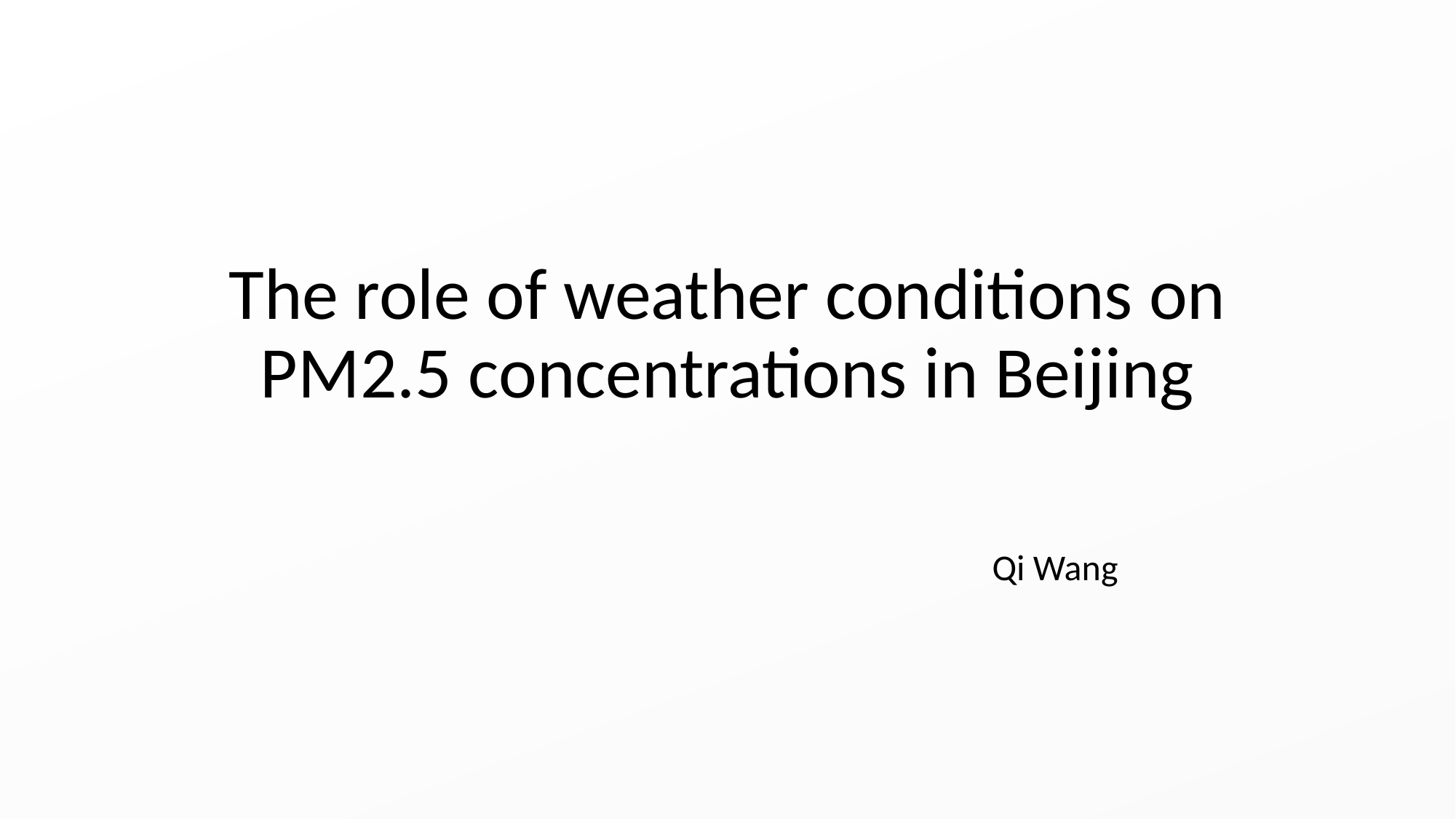

# The role of weather conditions on PM2.5 concentrations in Beijing

						Qi Wang